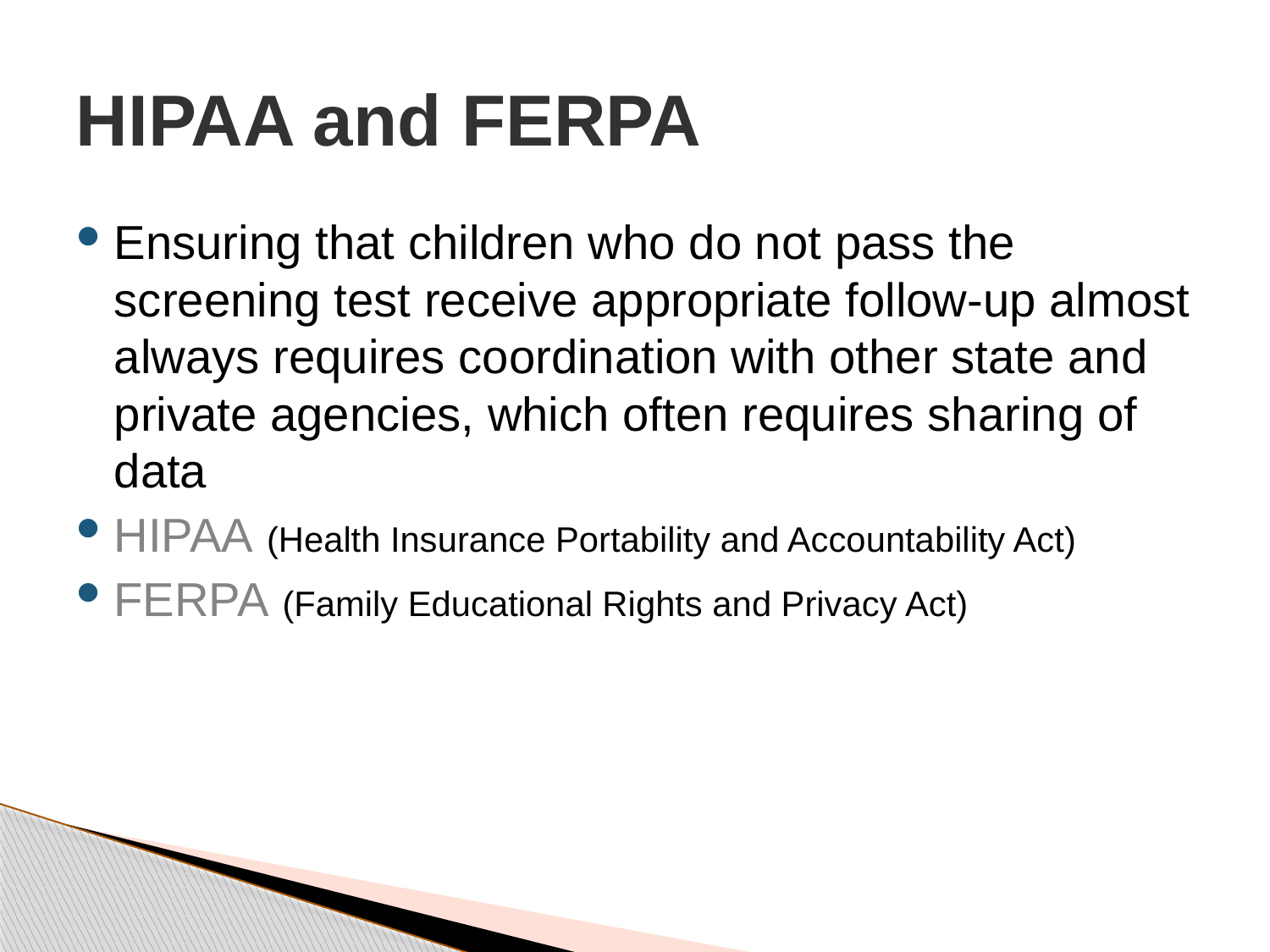

# HIPAA and FERPA
Ensuring that children who do not pass the screening test receive appropriate follow-up almost always requires coordination with other state and private agencies, which often requires sharing of data
HIPAA (Health Insurance Portability and Accountability Act)
FERPA (Family Educational Rights and Privacy Act)